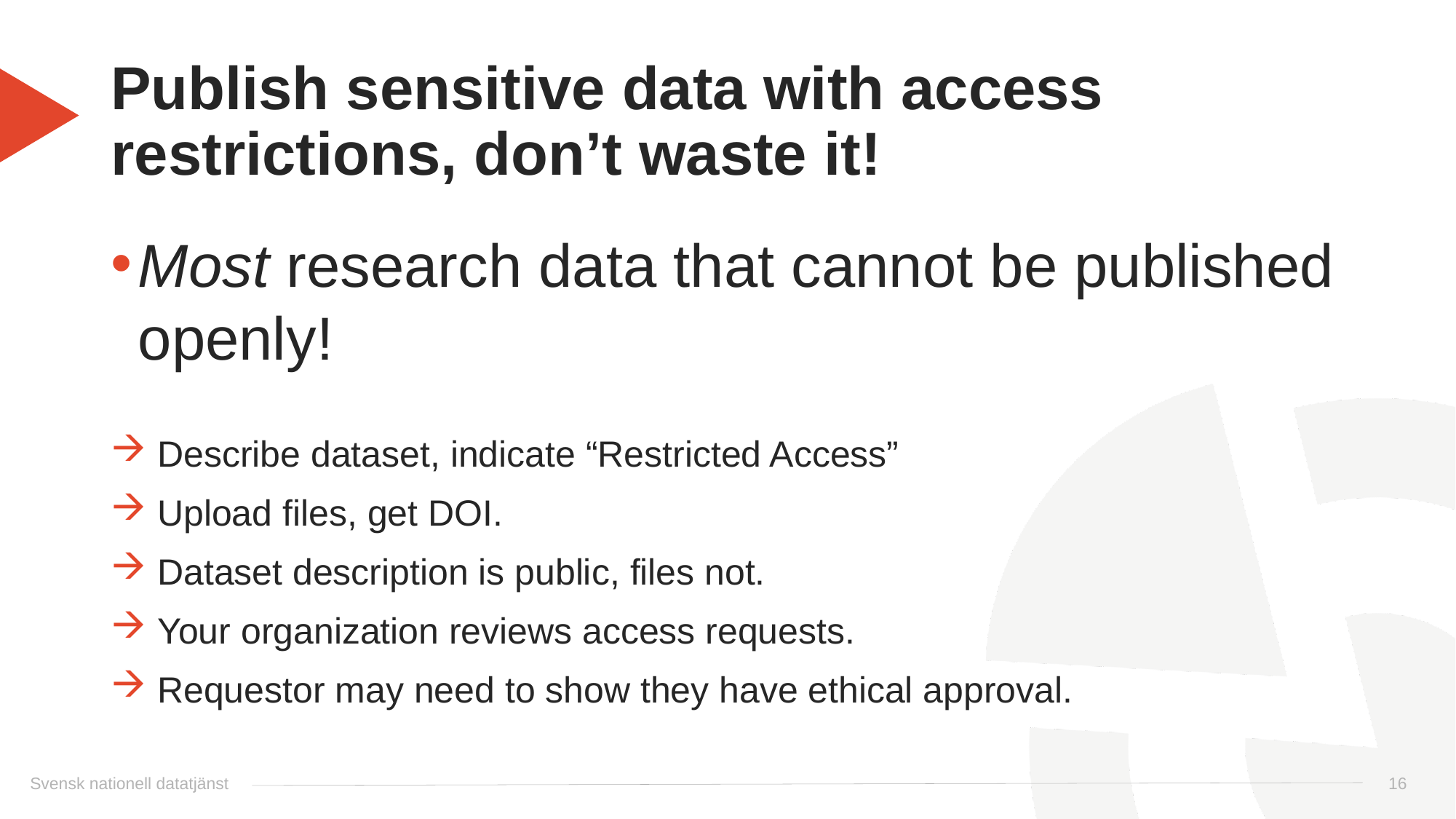

# Publish sensitive data with access restrictions, don’t waste it!
Most research data that cannot be published openly!
 Describe dataset, indicate “Restricted Access”
 Upload files, get DOI.
 Dataset description is public, files not.
 Your organization reviews access requests.
 Requestor may need to show they have ethical approval.